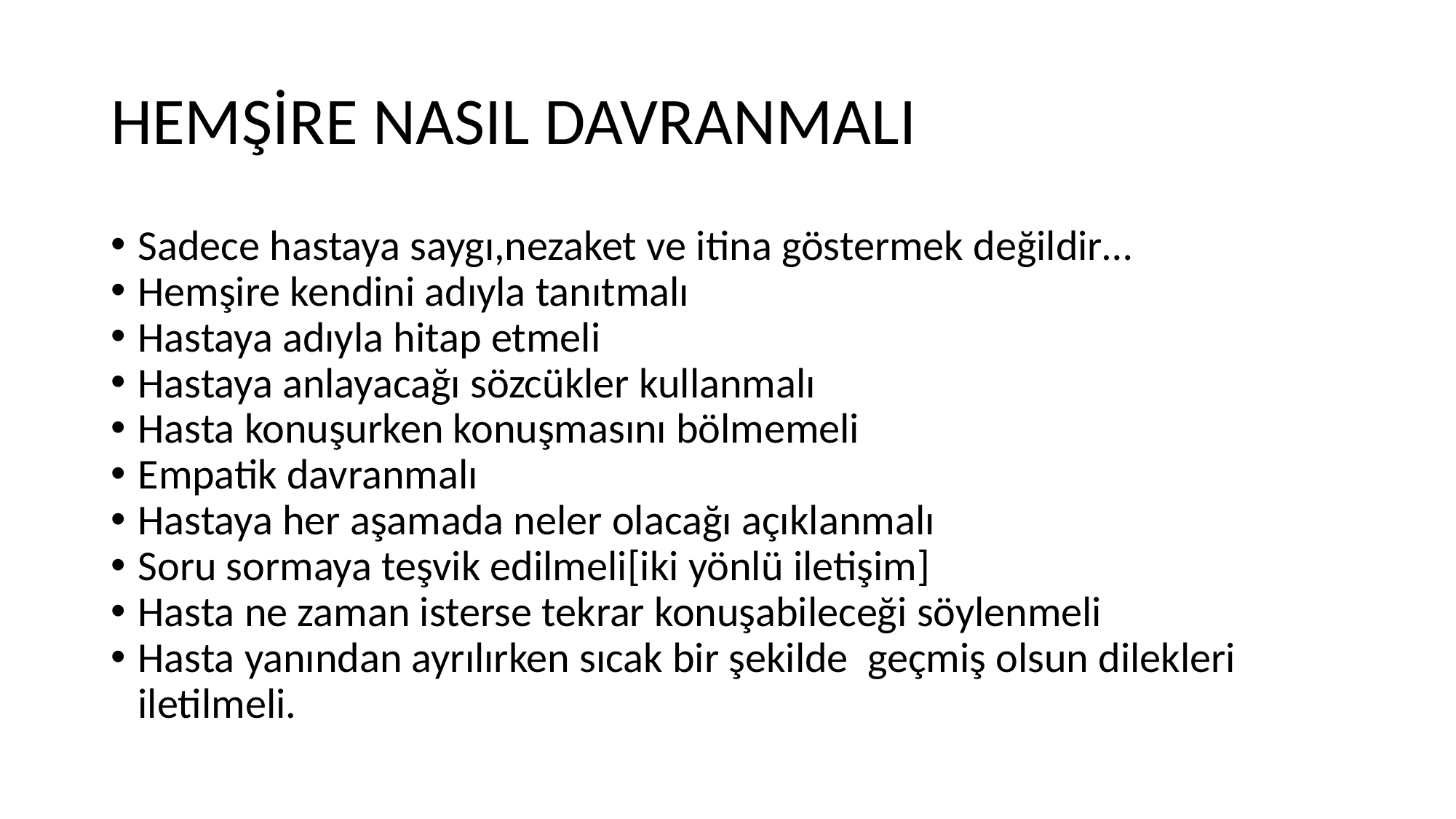

HEMŞİRE NASIL DAVRANMALI
Sadece hastaya saygı,nezaket ve itina göstermek değildir…
Hemşire kendini adıyla tanıtmalı
Hastaya adıyla hitap etmeli
Hastaya anlayacağı sözcükler kullanmalı
Hasta konuşurken konuşmasını bölmemeli
Empatik davranmalı
Hastaya her aşamada neler olacağı açıklanmalı
Soru sormaya teşvik edilmeli[iki yönlü iletişim]
Hasta ne zaman isterse tekrar konuşabileceği söylenmeli
Hasta yanından ayrılırken sıcak bir şekilde  geçmiş olsun dilekleri iletilmeli.